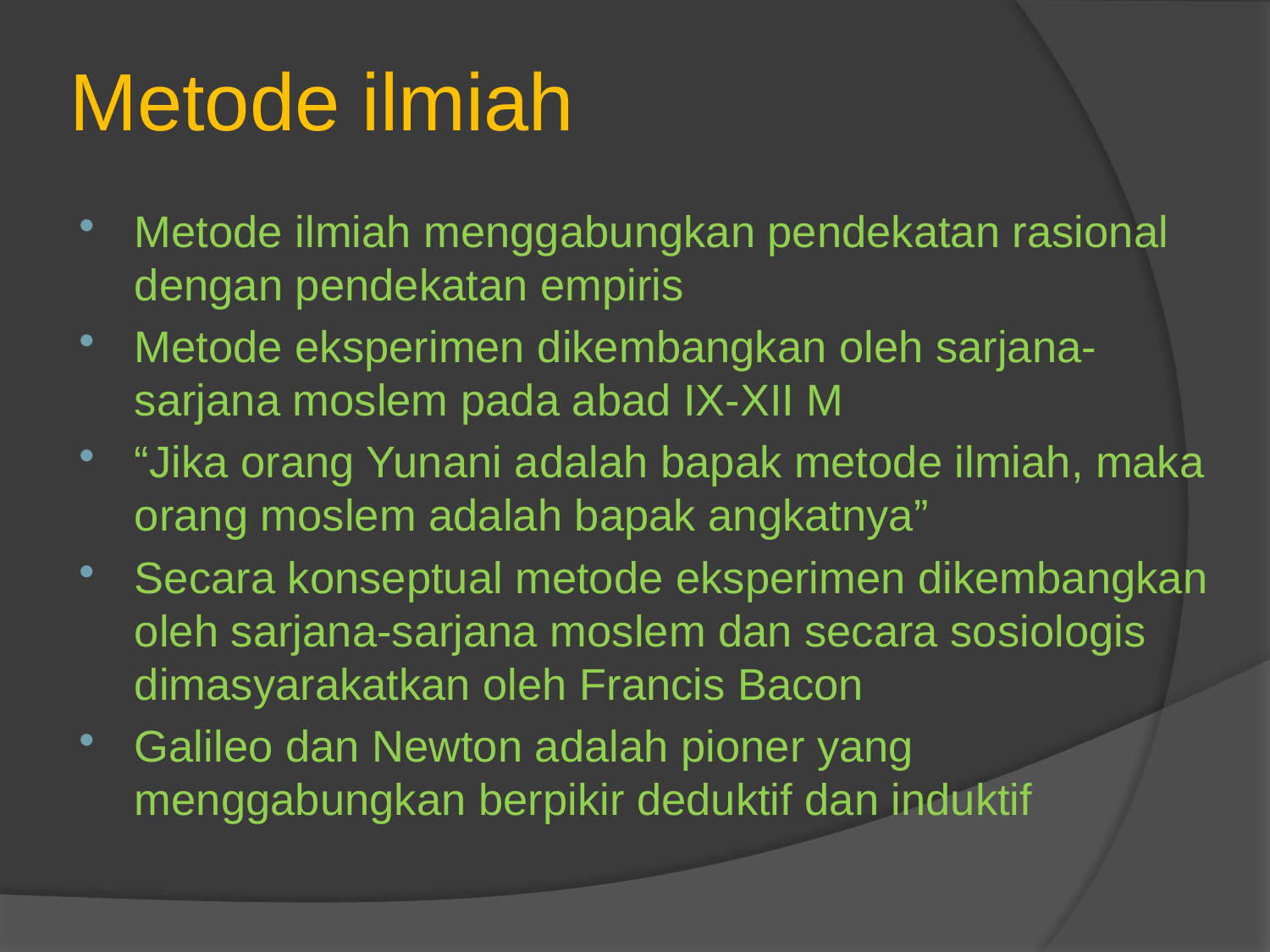

# Metode ilmiah
Metode ilmiah menggabungkan pendekatan rasional dengan pendekatan empiris
Metode eksperimen dikembangkan oleh sarjana-sarjana moslem pada abad IX-XII M
“Jika orang Yunani adalah bapak metode ilmiah, maka orang moslem adalah bapak angkatnya”
Secara konseptual metode eksperimen dikembangkan oleh sarjana-sarjana moslem dan secara sosiologis dimasyarakatkan oleh Francis Bacon
Galileo dan Newton adalah pioner yang menggabungkan berpikir deduktif dan induktif